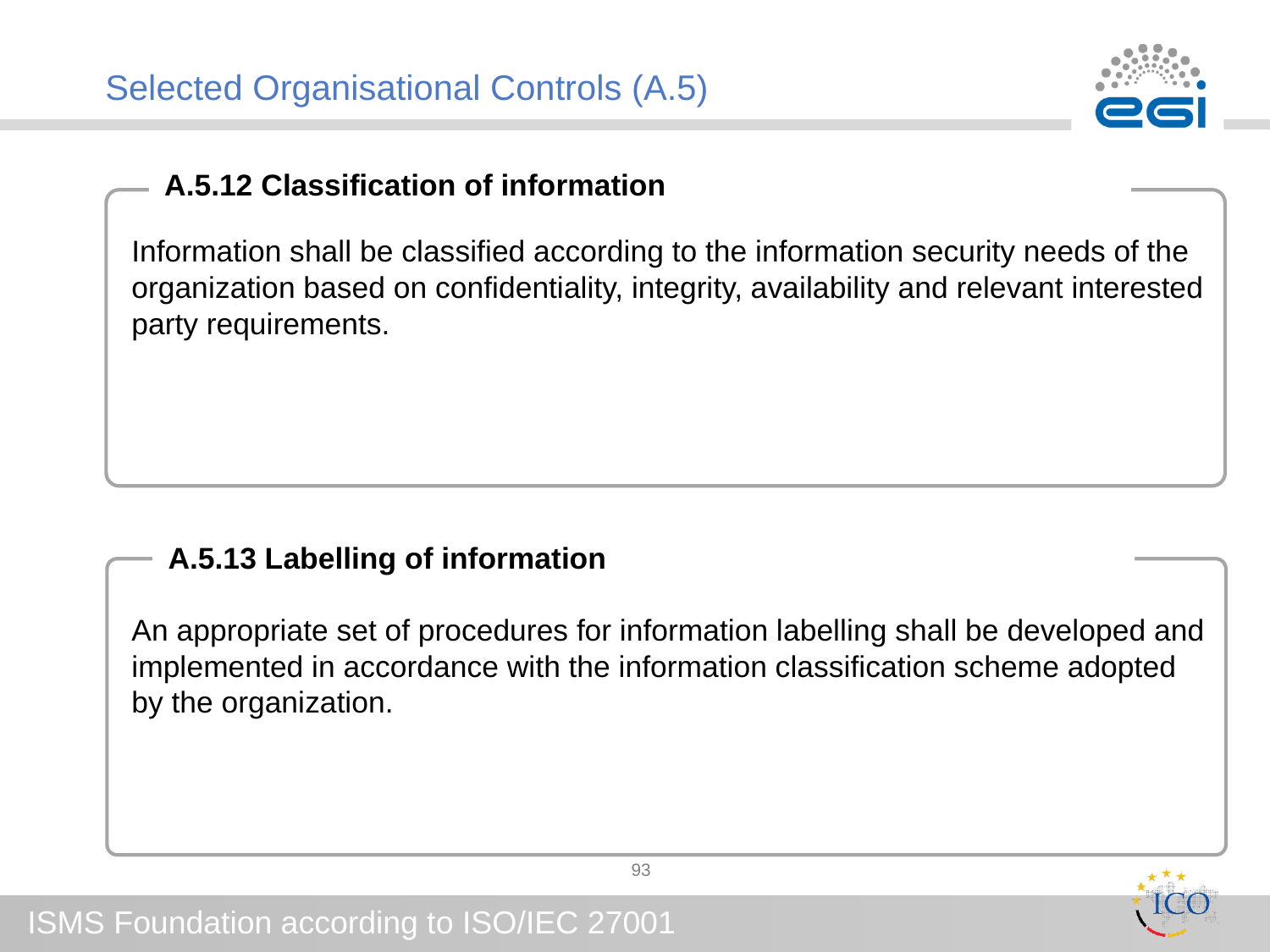

# Selected Organisational Controls (A.5)
A.5.12 Classification of information
Information shall be classified according to the information security needs of the organization based on confidentiality, integrity, availability and relevant interested party requirements.

An appropriate set of procedures for information labelling shall be developed and implemented in accordance with the information classification scheme adopted by the organization.
A.5.13 Labelling of information